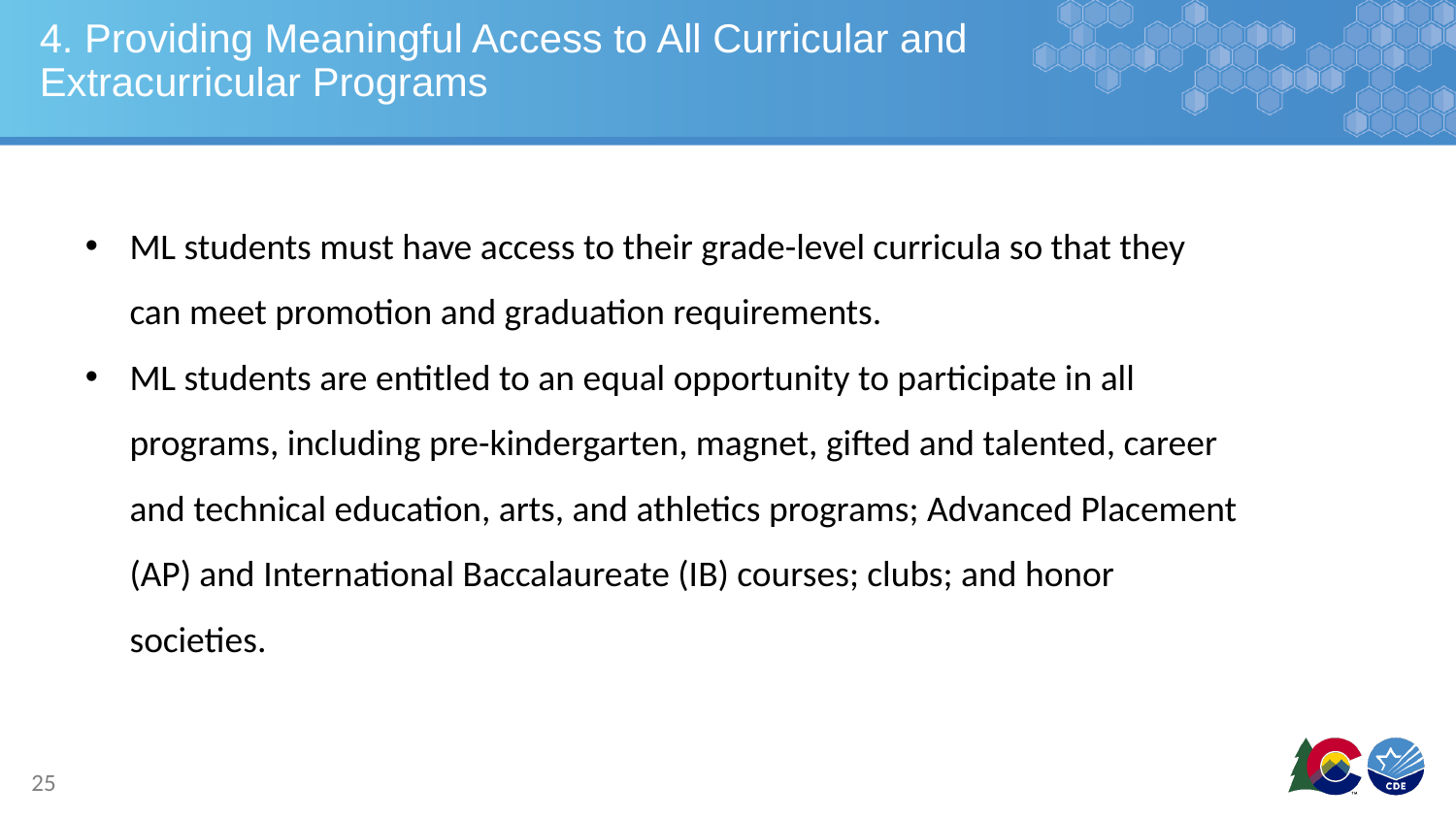

# 4. Providing Meaningful Access to All Curricular and Extracurricular Programs
ML students must have access to their grade-level curricula so that they can meet promotion and graduation requirements.
ML students are entitled to an equal opportunity to participate in all programs, including pre-kindergarten, magnet, gifted and talented, career and technical education, arts, and athletics programs; Advanced Placement (AP) and International Baccalaureate (IB) courses; clubs; and honor societies.
25